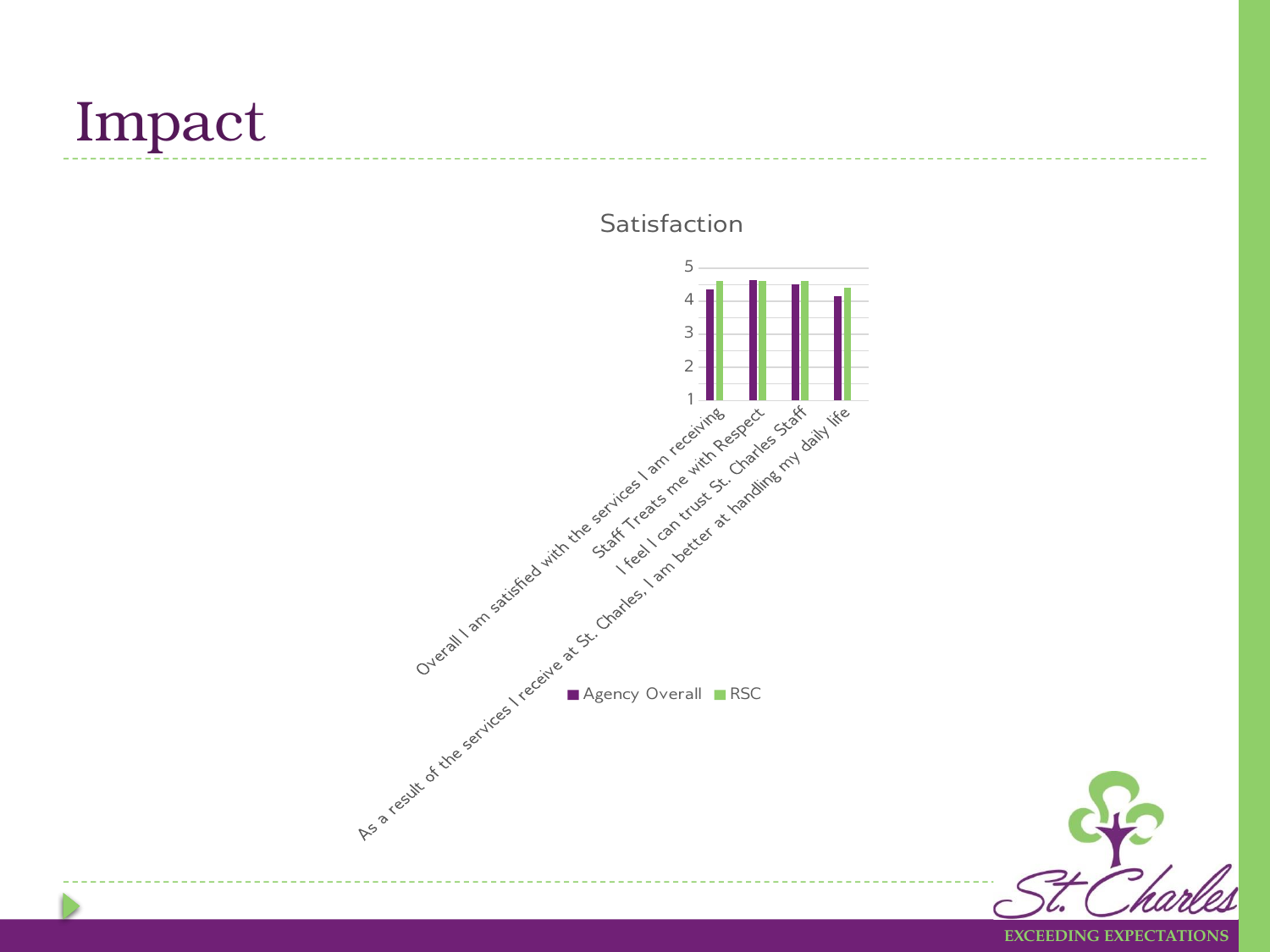

# Impact

### Chart: Satisfaction

| Category | Agency Overall | RSC | Column1 |
|---|---|---|---|
| Overall I am satisfied with the services I am receiving | 4.36 | 4.6 | None |
| Staff Treats me with Respect | 4.63 | 4.6 | None |
| I feel I can trust St. Charles Staff | 4.52 | 4.6 | None |
| As a result of the services I receive at St. Charles, I am better at handling my daily life | 4.14 | 4.4 | None |